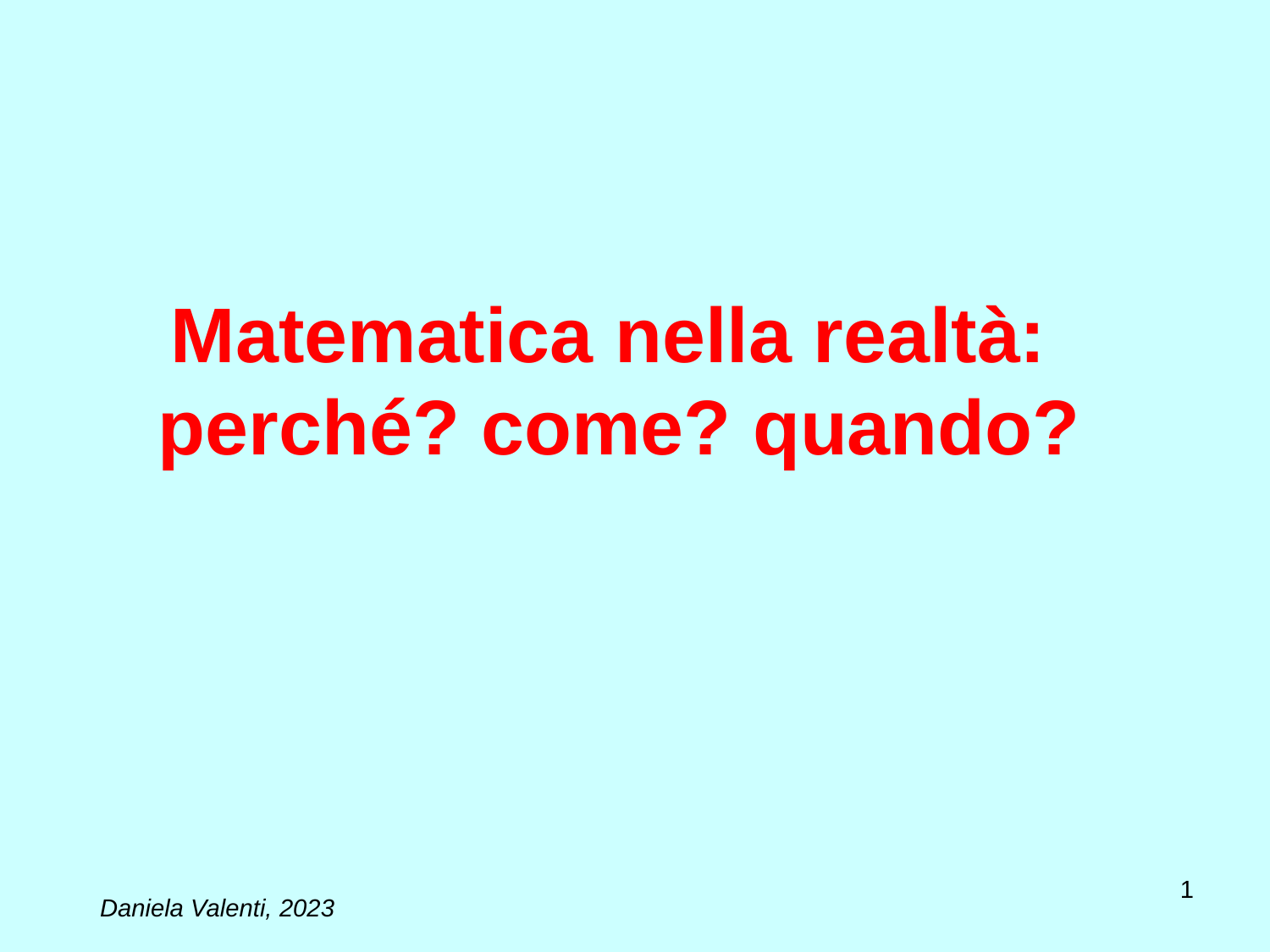

# Matematica nella realtà: perché? come? quando?
1
Daniela Valenti, 2023